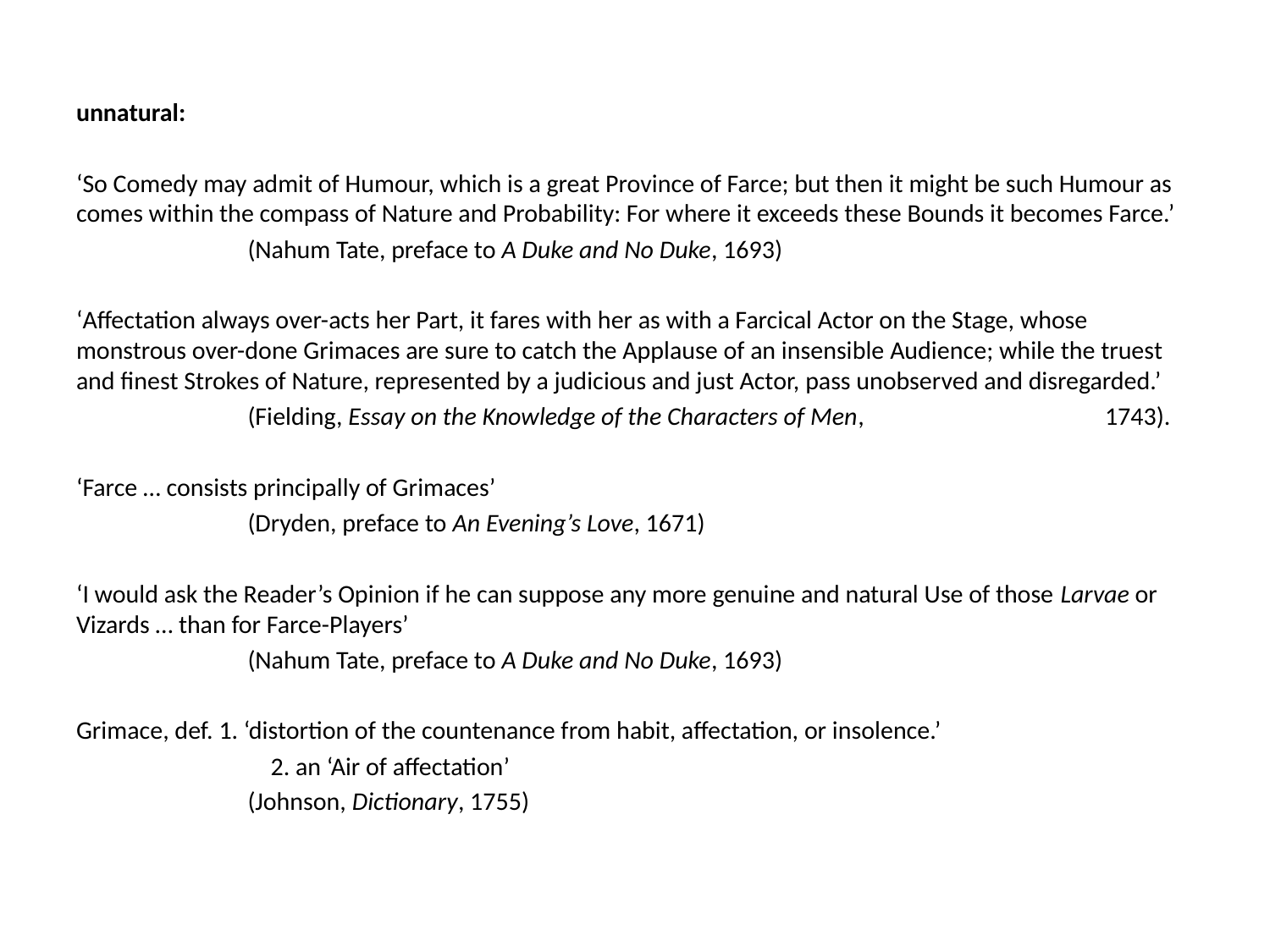

#
unnatural:

‘So Comedy may admit of Humour, which is a great Province of Farce; but then it might be such Humour as comes within the compass of Nature and Probability: For where it exceeds these Bounds it becomes Farce.’
			(Nahum Tate, preface to A Duke and No Duke, 1693)

‘Affectation always over-acts her Part, it fares with her as with a Farcical Actor on the Stage, whose monstrous over-done Grimaces are sure to catch the Applause of an insensible Audience; while the truest and finest Strokes of Nature, represented by a judicious and just Actor, pass unobserved and disregarded.’
			(Fielding, Essay on the Knowledge of the Characters of Men, 					1743).

‘Farce … consists principally of Grimaces’
			(Dryden, preface to An Evening’s Love, 1671)

‘I would ask the Reader’s Opinion if he can suppose any more genuine and natural Use of those Larvae or Vizards … than for Farce-Players’
			(Nahum Tate, preface to A Duke and No Duke, 1693)

Grimace, def. 1. ‘distortion of the countenance from habit, affectation, or insolence.’
	           	    2. an ‘Air of affectation’
			(Johnson, Dictionary, 1755)